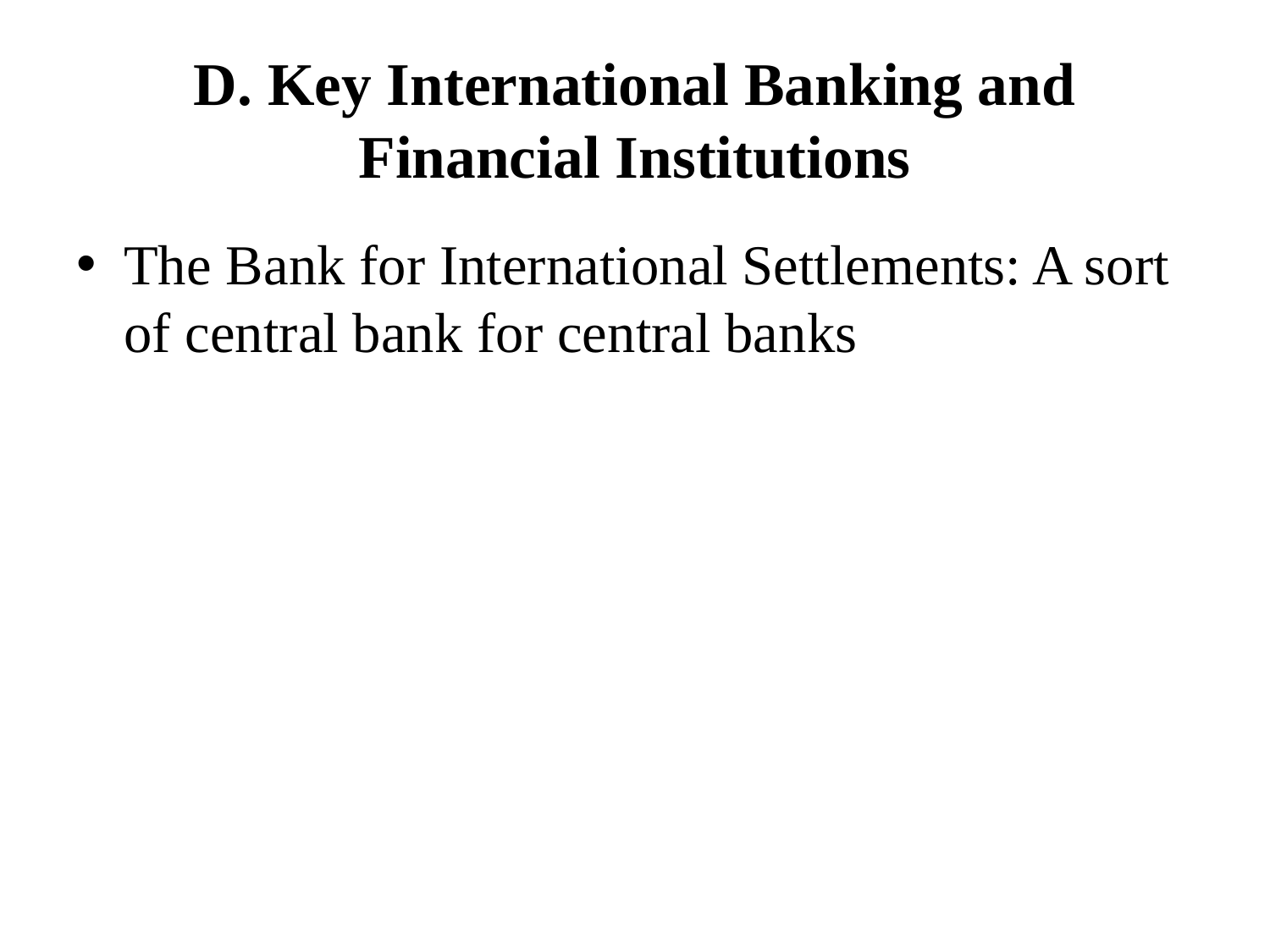

# D. Key International Banking and Financial Institutions
The Bank for International Settlements: A sort of central bank for central banks